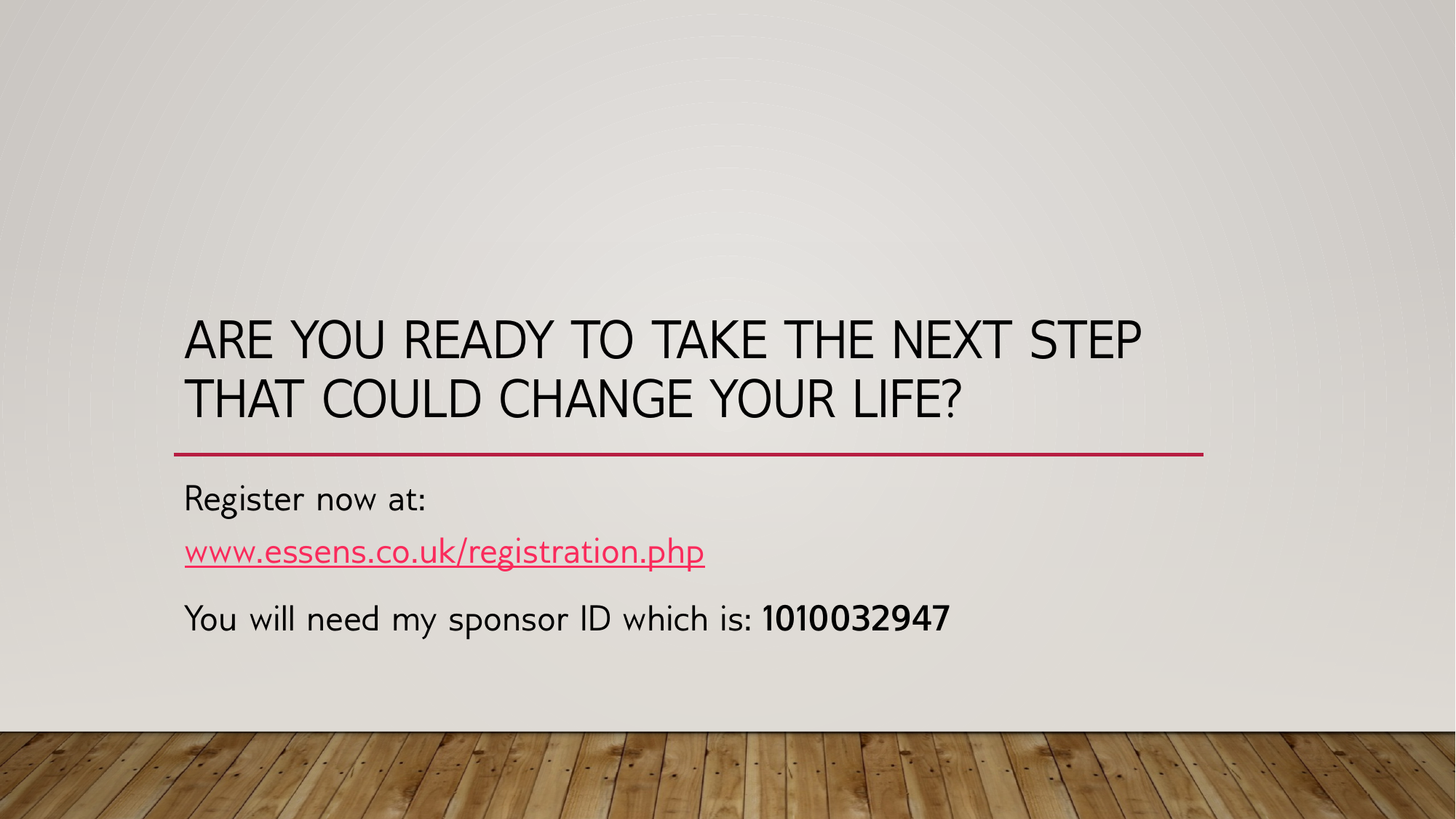

# Are you ready to take the next step that could change your life?
Register now at:
www.essens.co.uk/registration.php
You will need my sponsor ID which is: 1010032947